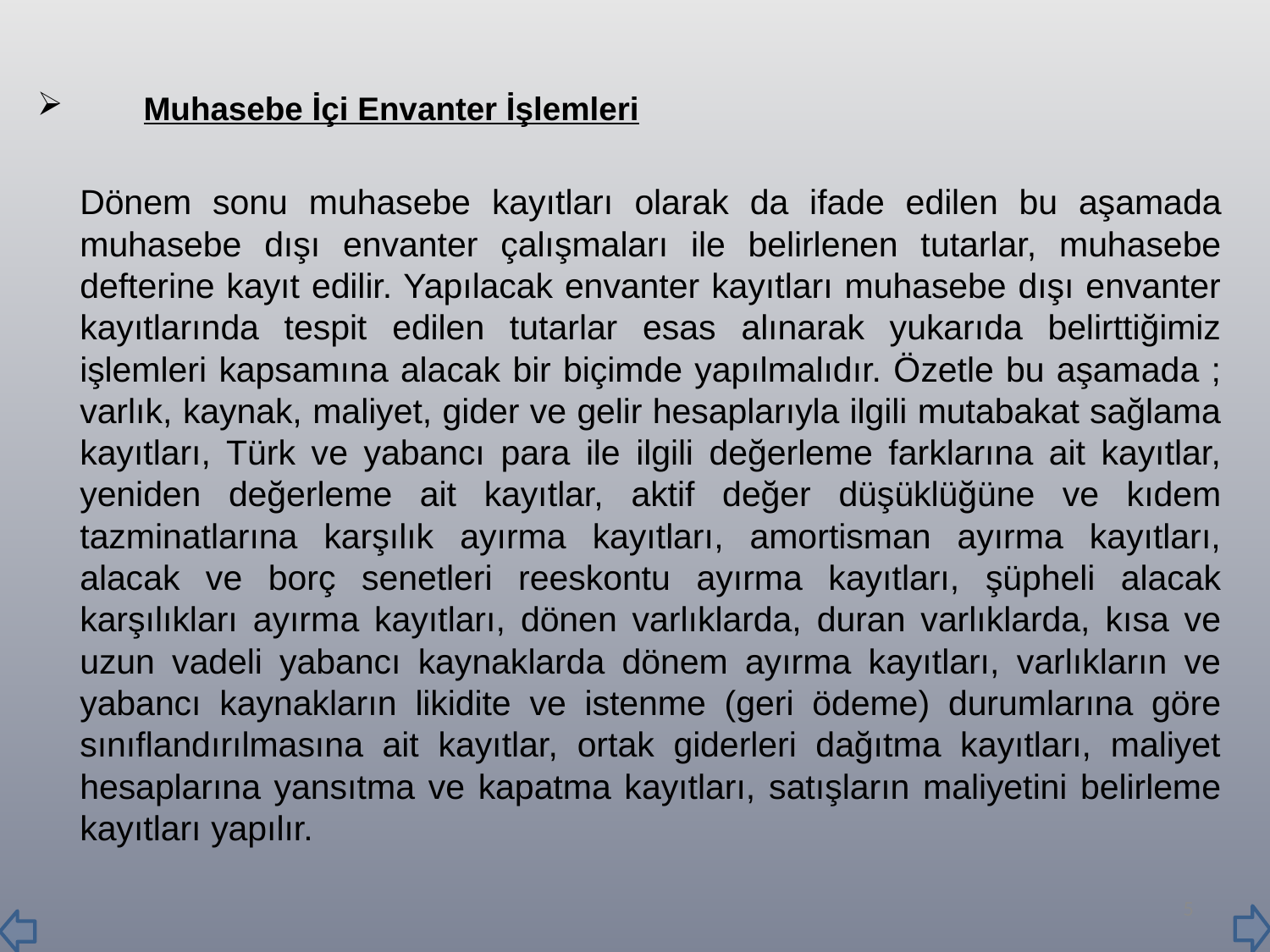

Muhasebe İçi Envanter İşlemleri

		Dönem sonu muhasebe kayıtları olarak da ifade edilen bu aşamada muhasebe dışı envanter çalışmaları ile belirlenen tutarlar, muhasebe defterine kayıt edilir. Yapılacak envanter kayıtları muhasebe dışı envanter kayıtlarında tespit edilen tutarlar esas alınarak yukarıda belirttiğimiz işlemleri kapsamına alacak bir biçimde yapılmalıdır. Özetle bu aşamada ; varlık, kaynak, maliyet, gider ve gelir hesaplarıyla ilgili mutabakat sağlama kayıtları, Türk ve yabancı para ile ilgili değerleme farklarına ait kayıtlar, yeniden değerleme ait kayıtlar, aktif değer düşüklüğüne ve kıdem tazminatlarına karşılık ayırma kayıtları, amortisman ayırma kayıtları, alacak ve borç senetleri reeskontu ayırma kayıtları, şüpheli alacak karşılıkları ayırma kayıtları, dönen varlıklarda, duran varlıklarda, kısa ve uzun vadeli yabancı kaynaklarda dönem ayırma kayıtları, varlıkların ve yabancı kaynakların likidite ve istenme (geri ödeme) durumlarına göre sınıflandırılmasına ait kayıtlar, ortak giderleri dağıtma kayıtları, maliyet hesaplarına yansıtma ve kapatma kayıtları, satışların maliyetini belirleme kayıtları yapılır.

5